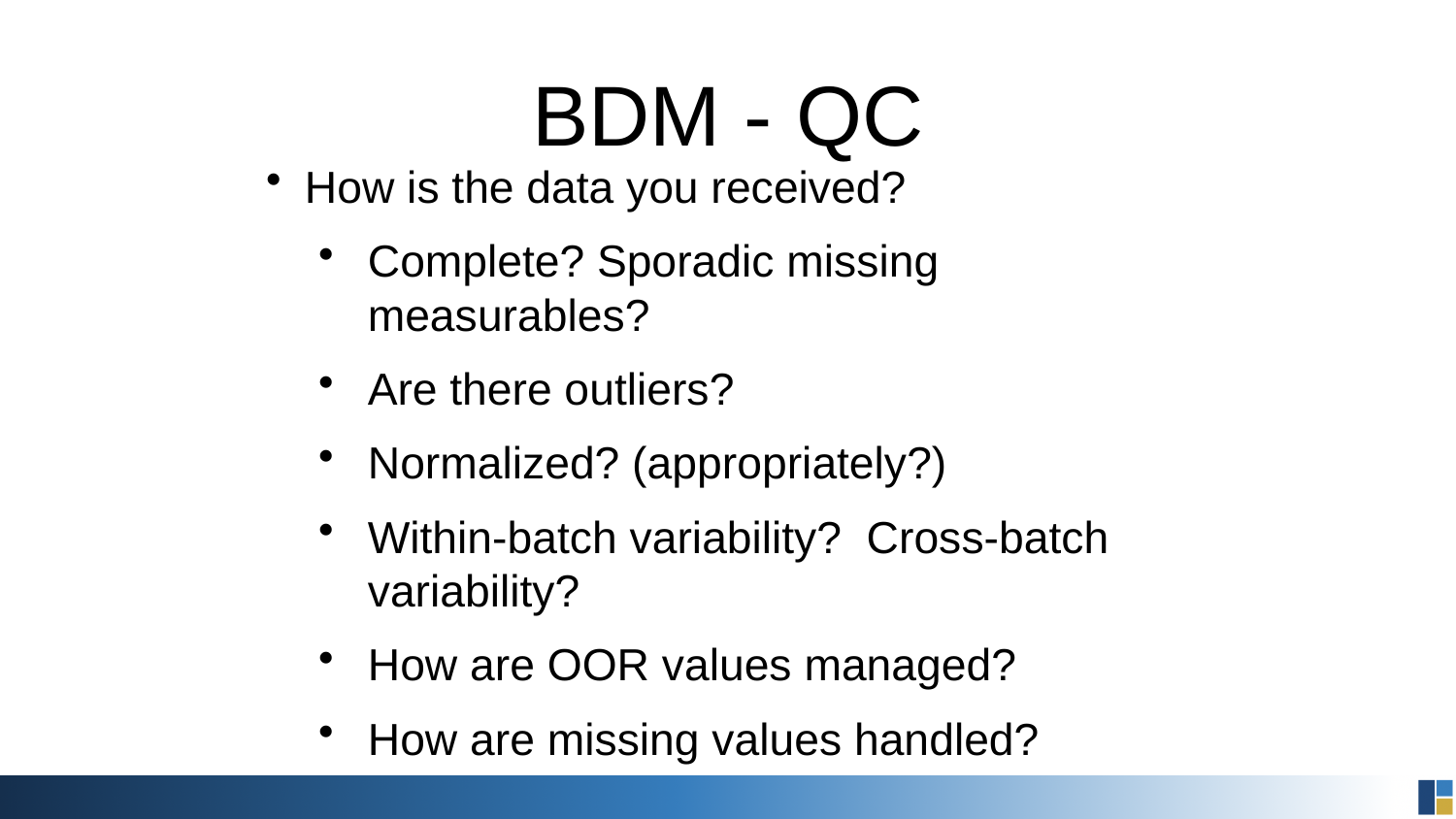

# BDM - QC
 How is the data you received?
Complete? Sporadic missing measurables?
Are there outliers?
Normalized? (appropriately?)
Within-batch variability?  Cross-batch variability?
How are OOR values managed?
How are missing values handled?